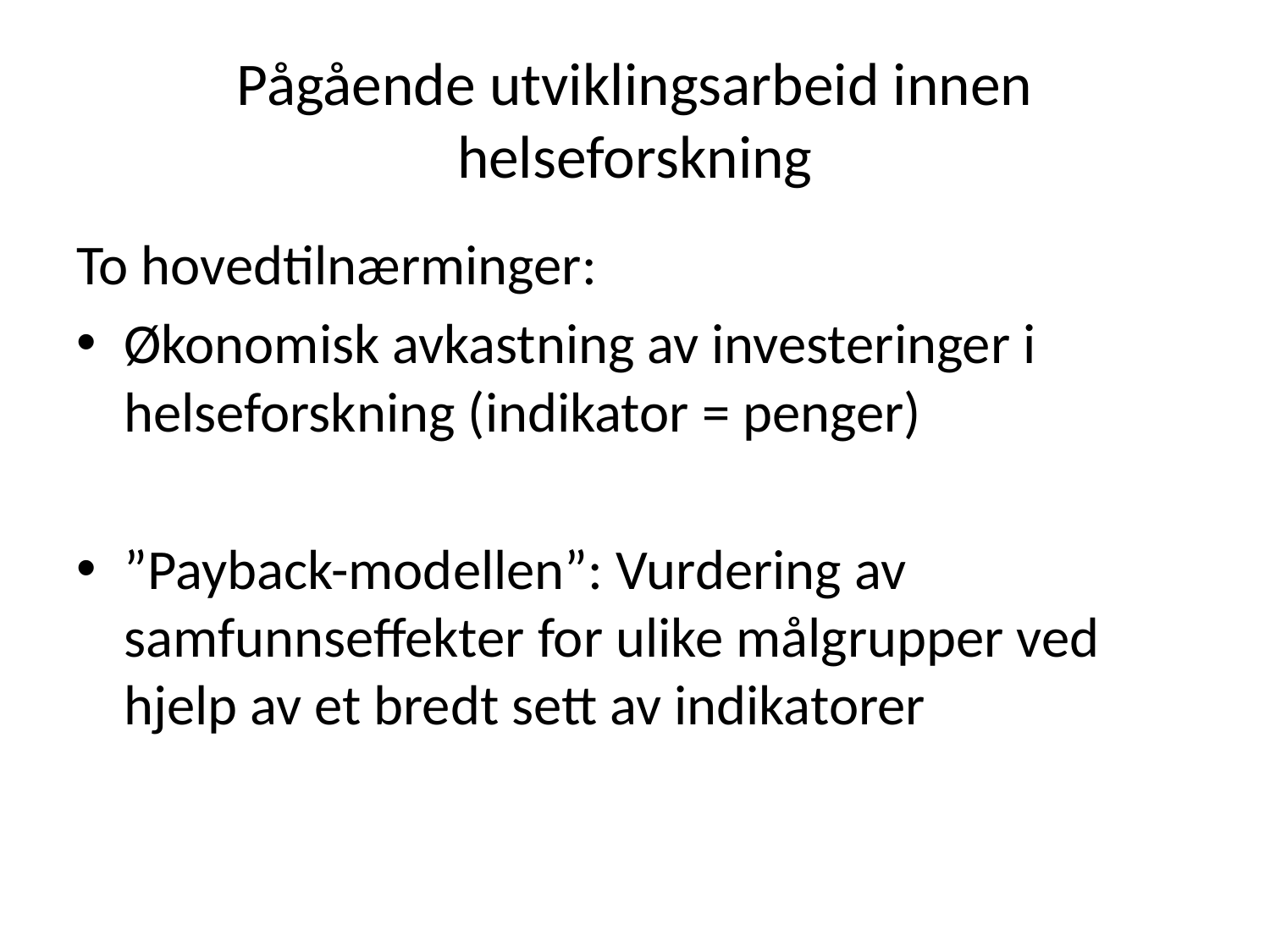

# Pågående utviklingsarbeid innen helseforskning
To hovedtilnærminger:
Økonomisk avkastning av investeringer i helseforskning (indikator = penger)

”Payback-modellen”: Vurdering av samfunnseffekter for ulike målgrupper ved hjelp av et bredt sett av indikatorer